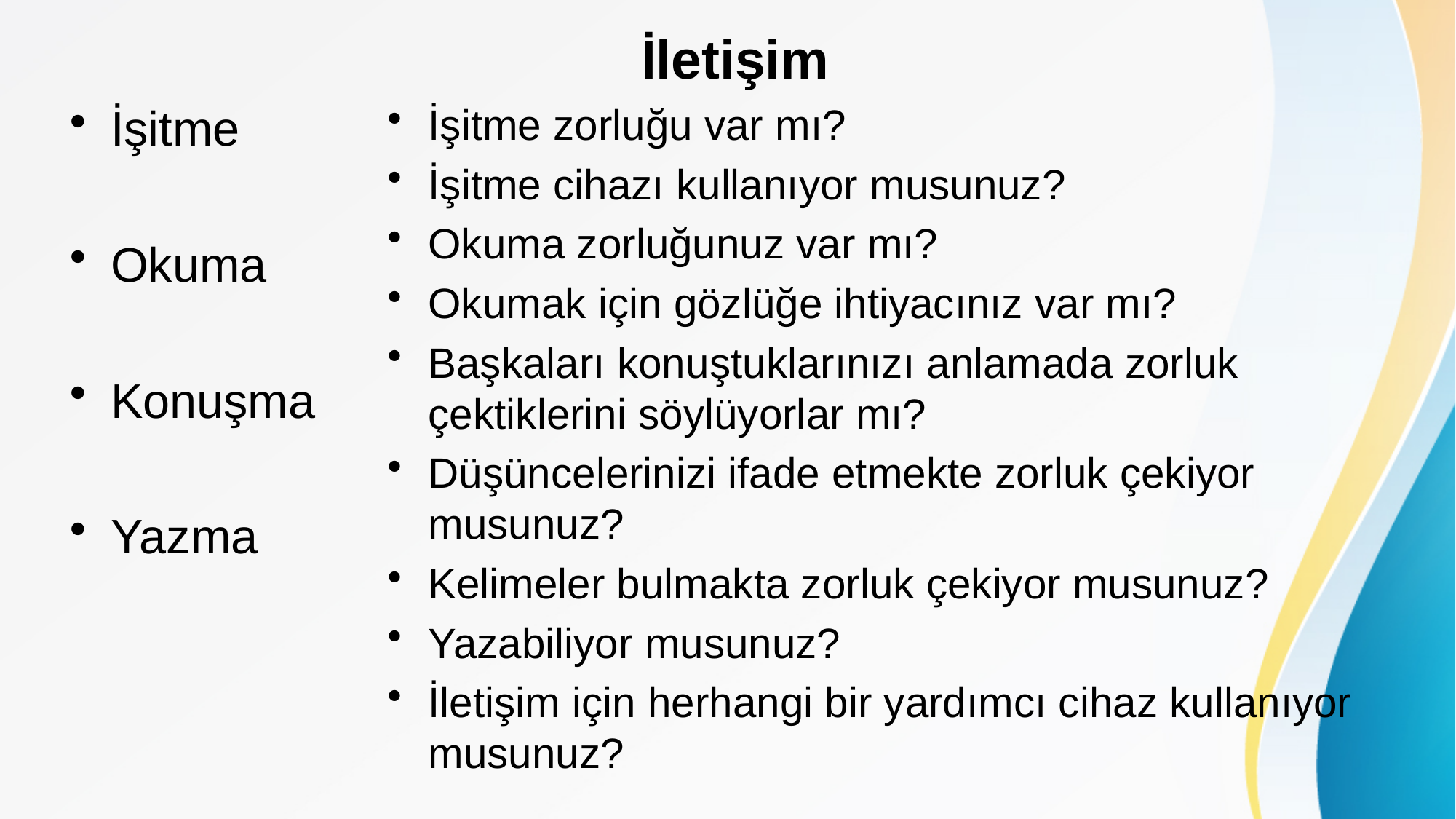

# İletişim
İşitme

Okuma

Konuşma

Yazma
İşitme zorluğu var mı?
İşitme cihazı kullanıyor musunuz?
Okuma zorluğunuz var mı?
Okumak için gözlüğe ihtiyacınız var mı?
Başkaları konuştuklarınızı anlamada zorluk çektiklerini söylüyorlar mı?
Düşüncelerinizi ifade etmekte zorluk çekiyor musunuz?
Kelimeler bulmakta zorluk çekiyor musunuz?
Yazabiliyor musunuz?
İletişim için herhangi bir yardımcı cihaz kullanıyor musunuz?